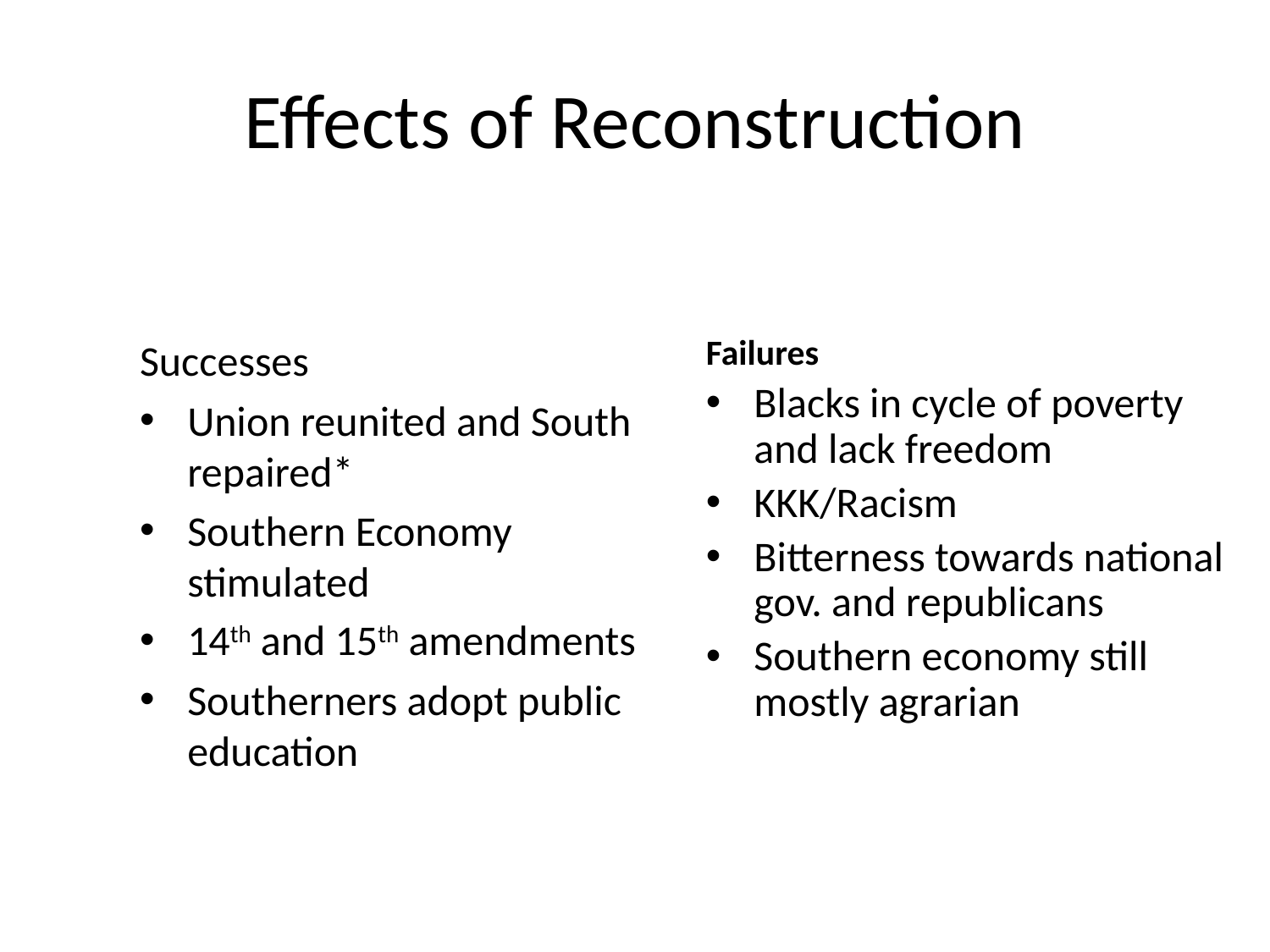

# Effects of Reconstruction
Successes
Union reunited and South repaired*
Southern Economy stimulated
14th and 15th amendments
Southerners adopt public education
Failures
Blacks in cycle of poverty and lack freedom
KKK/Racism
Bitterness towards national gov. and republicans
Southern economy still mostly agrarian